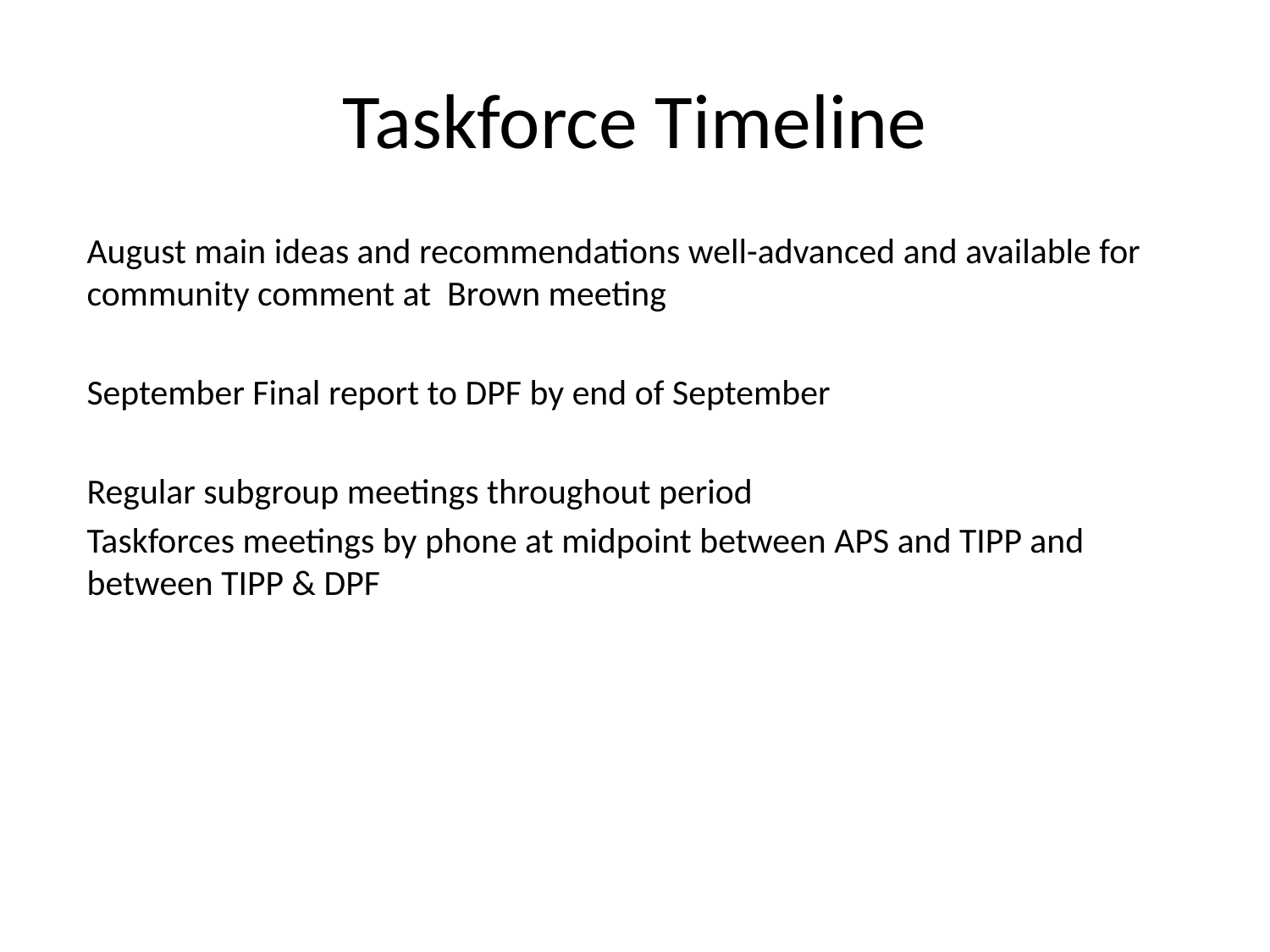

# Taskforce Timeline
August main ideas and recommendations well-advanced and available for community comment at  Brown meeting

September Final report to DPF by end of September

Regular subgroup meetings throughout period
Taskforces meetings by phone at midpoint between APS and TIPP and between TIPP & DPF